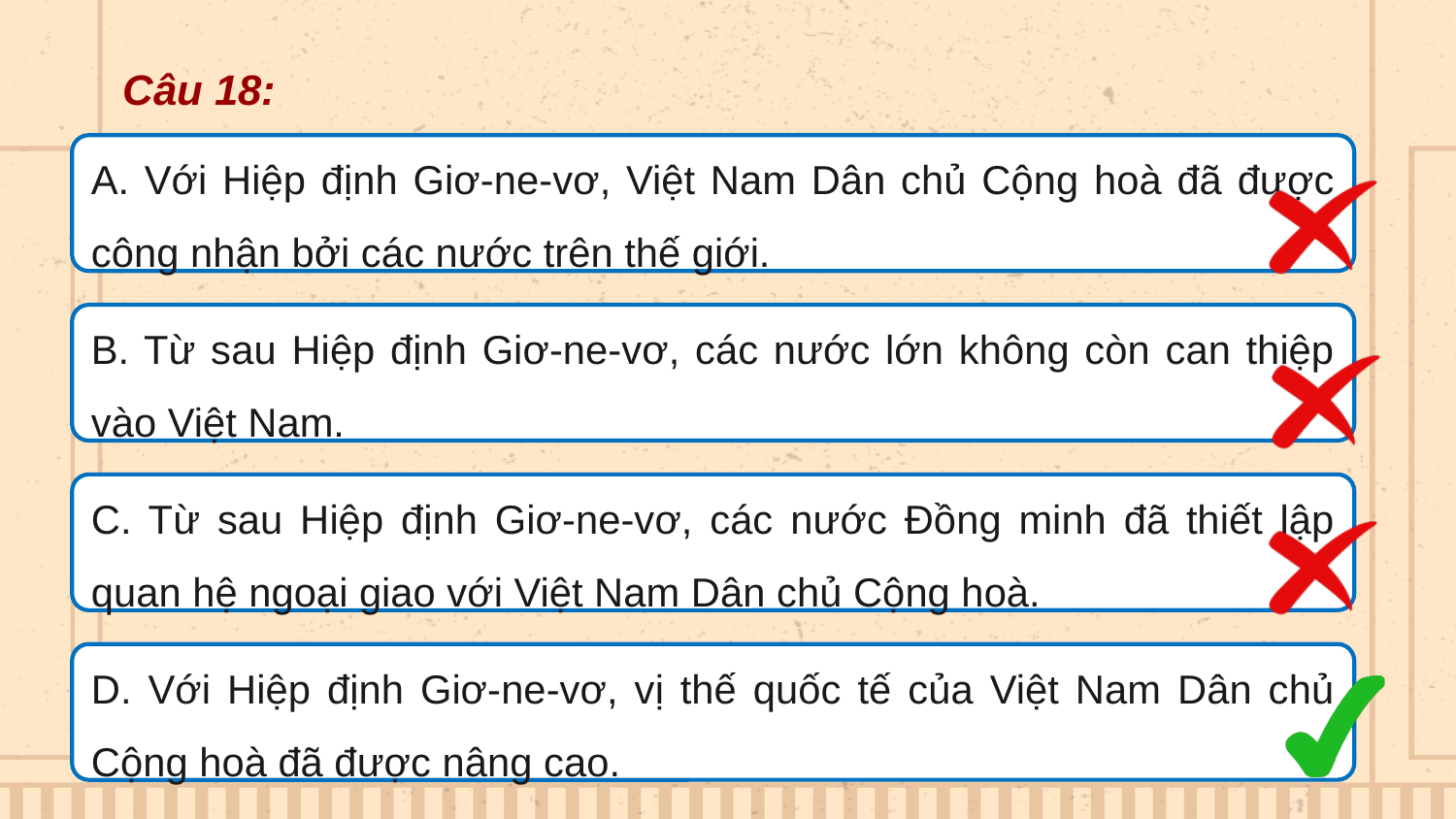

Câu 18:
A. Với Hiệp định Giơ-ne-vơ, Việt Nam Dân chủ Cộng hoà đã được công nhận bởi các nước trên thế giới.

B. Từ sau Hiệp định Giơ-ne-vơ, các nước lớn không còn can thiệp vào Việt Nam.

C. Từ sau Hiệp định Giơ-ne-vơ, các nước Đồng minh đã thiết lập quan hệ ngoại giao với Việt Nam Dân chủ Cộng hoà.

D. Với Hiệp định Giơ-ne-vơ, vị thế quốc tế của Việt Nam Dân chủ Cộng hoà đã được nâng cao.